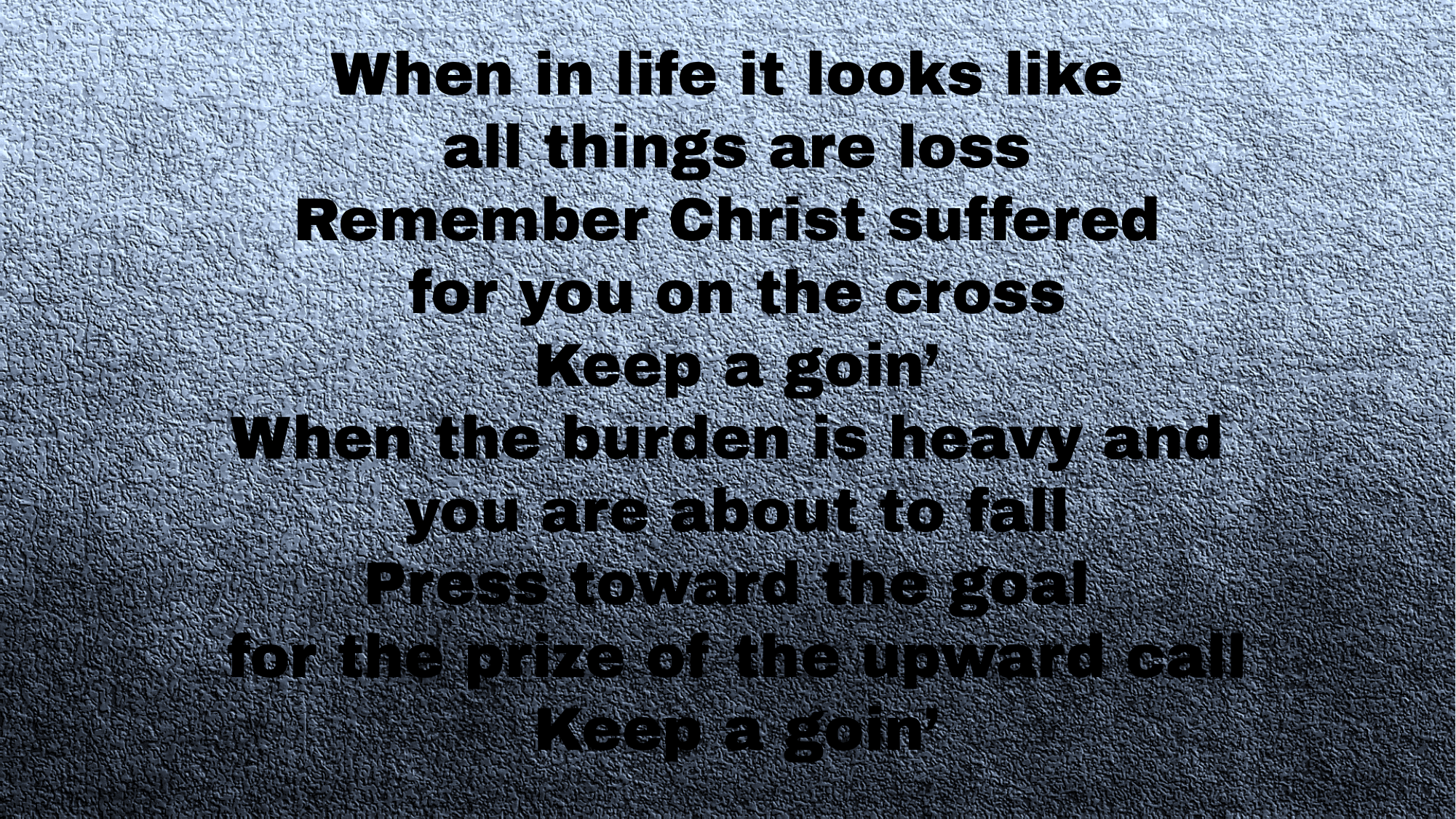

When in life it looks like
all things are loss
Remember Christ suffered
for you on the cross
Keep a goin’
When the burden is heavy and
you are about to fall
Press toward the goal
for the prize of the upward call
Keep a goin’